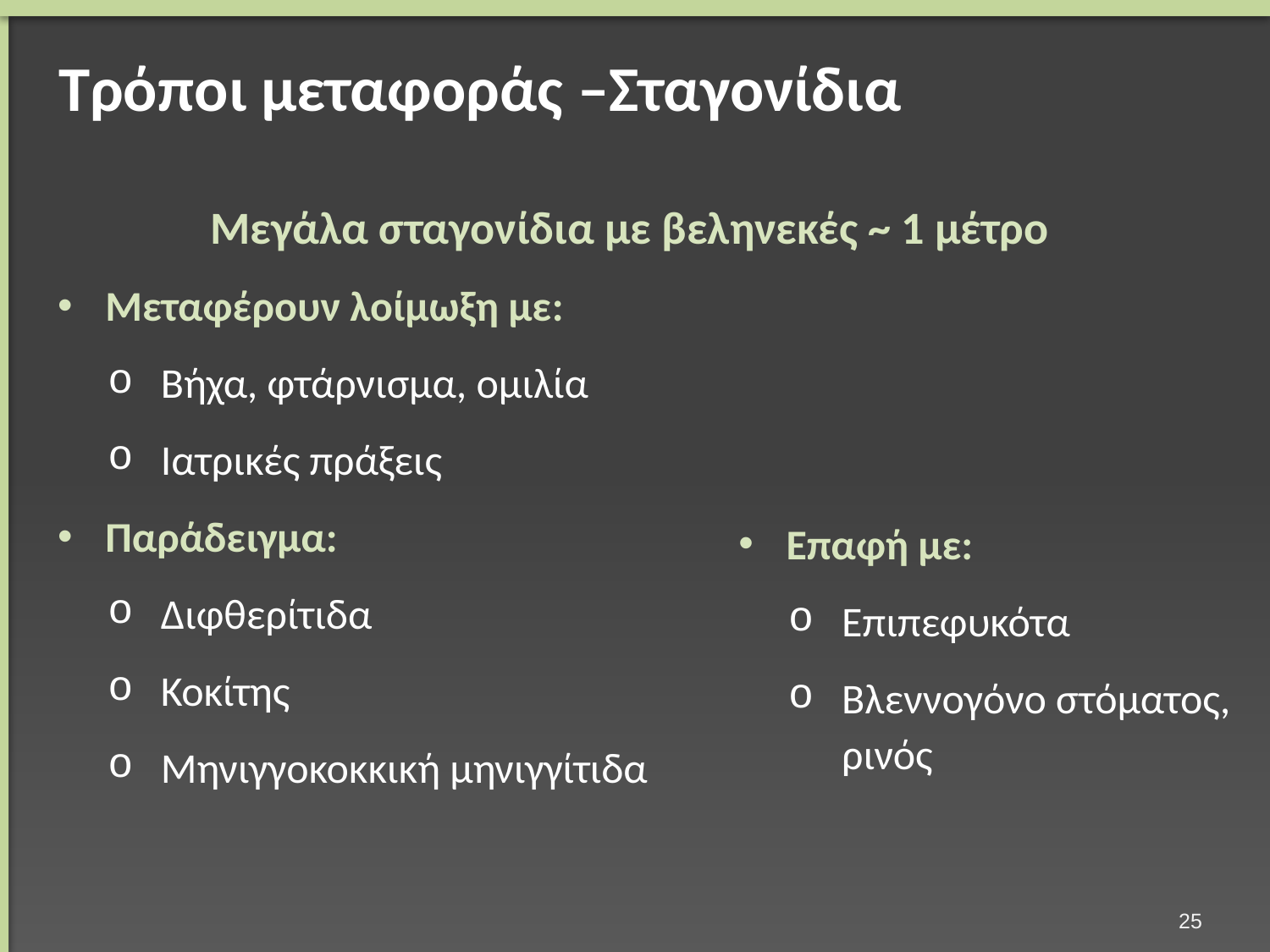

# Τρόποι μεταφοράς –Σταγονίδια
Μεγάλα σταγονίδια με βεληνεκές ~ 1 μέτρο
Μεταφέρουν λοίμωξη με:
Βήχα, φτάρνισμα, ομιλία
Ιατρικές πράξεις
Παράδειγμα:
Διφθερίτιδα
Κοκίτης
Μηνιγγοκοκκική μηνιγγίτιδα
Επαφή με:
Επιπεφυκότα
Βλεννογόνο στόματος, ρινός

25